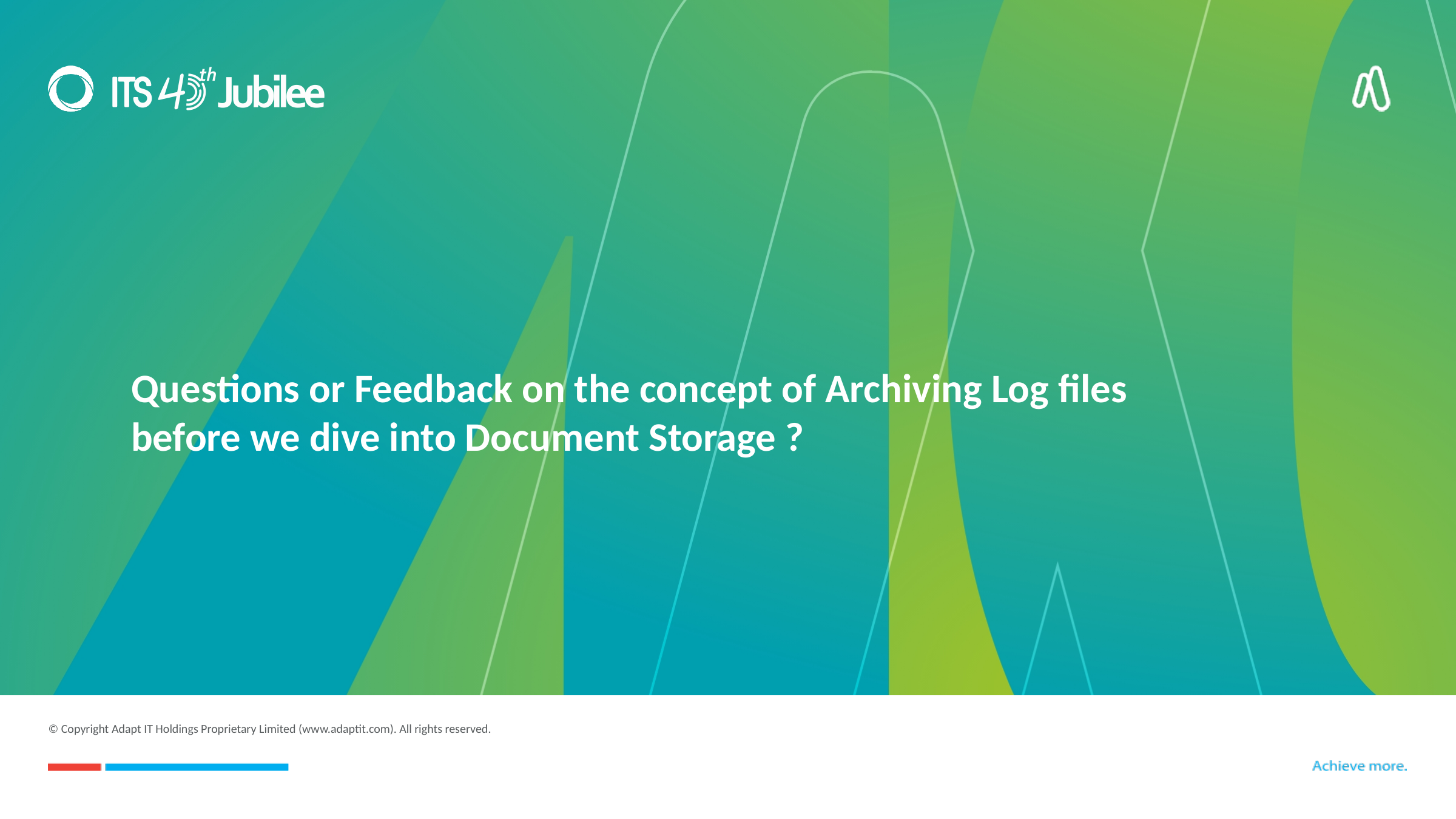

# Questions or Feedback on the concept of Archiving Log files before we dive into Document Storage ?